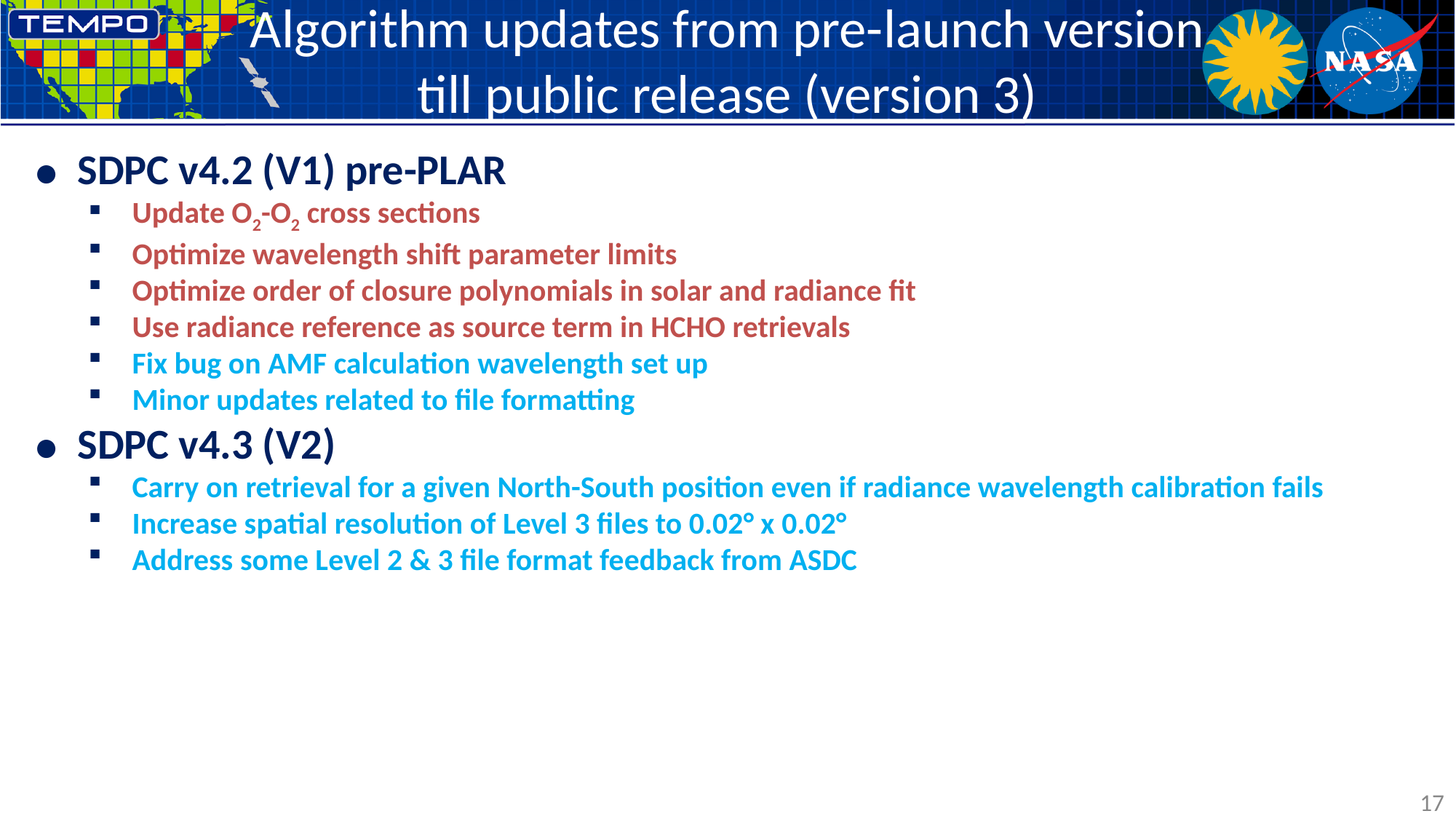

# Algorithm updates from pre-launch version till public release (version 3)
SDPC v4.2 (V1) pre-PLAR
Update O2-O2 cross sections
Optimize wavelength shift parameter limits
Optimize order of closure polynomials in solar and radiance fit
Use radiance reference as source term in HCHO retrievals
Fix bug on AMF calculation wavelength set up
Minor updates related to file formatting
SDPC v4.3 (V2)
Carry on retrieval for a given North-South position even if radiance wavelength calibration fails
Increase spatial resolution of Level 3 files to 0.02° x 0.02°
Address some Level 2 & 3 file format feedback from ASDC
17